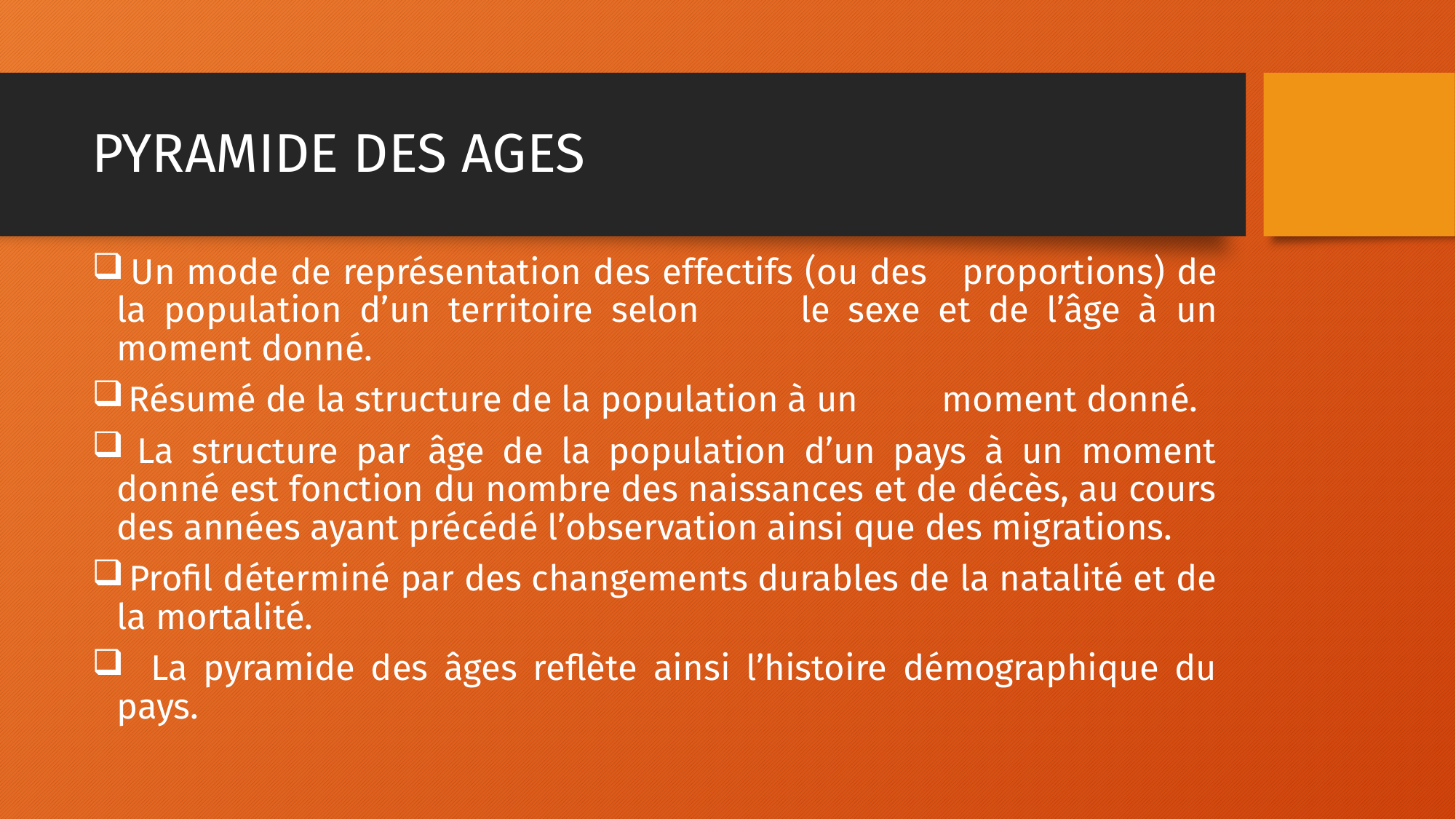

# PYRAMIDE DES AGES
 Un mode de représentation des effectifs (ou des 	proportions) de la population d’un territoire selon 	le sexe et de l’âge à un moment donné.
 Résumé de la structure de la population à un 	moment donné.
 La structure par âge de la population d’un pays à un moment donné est fonction du nombre des naissances et de décès, au cours des années ayant précédé l’observation ainsi que des migrations.
 Profil déterminé par des changements durables de la natalité et de la mortalité.
  La pyramide des âges reflète ainsi l’histoire démographique du pays.